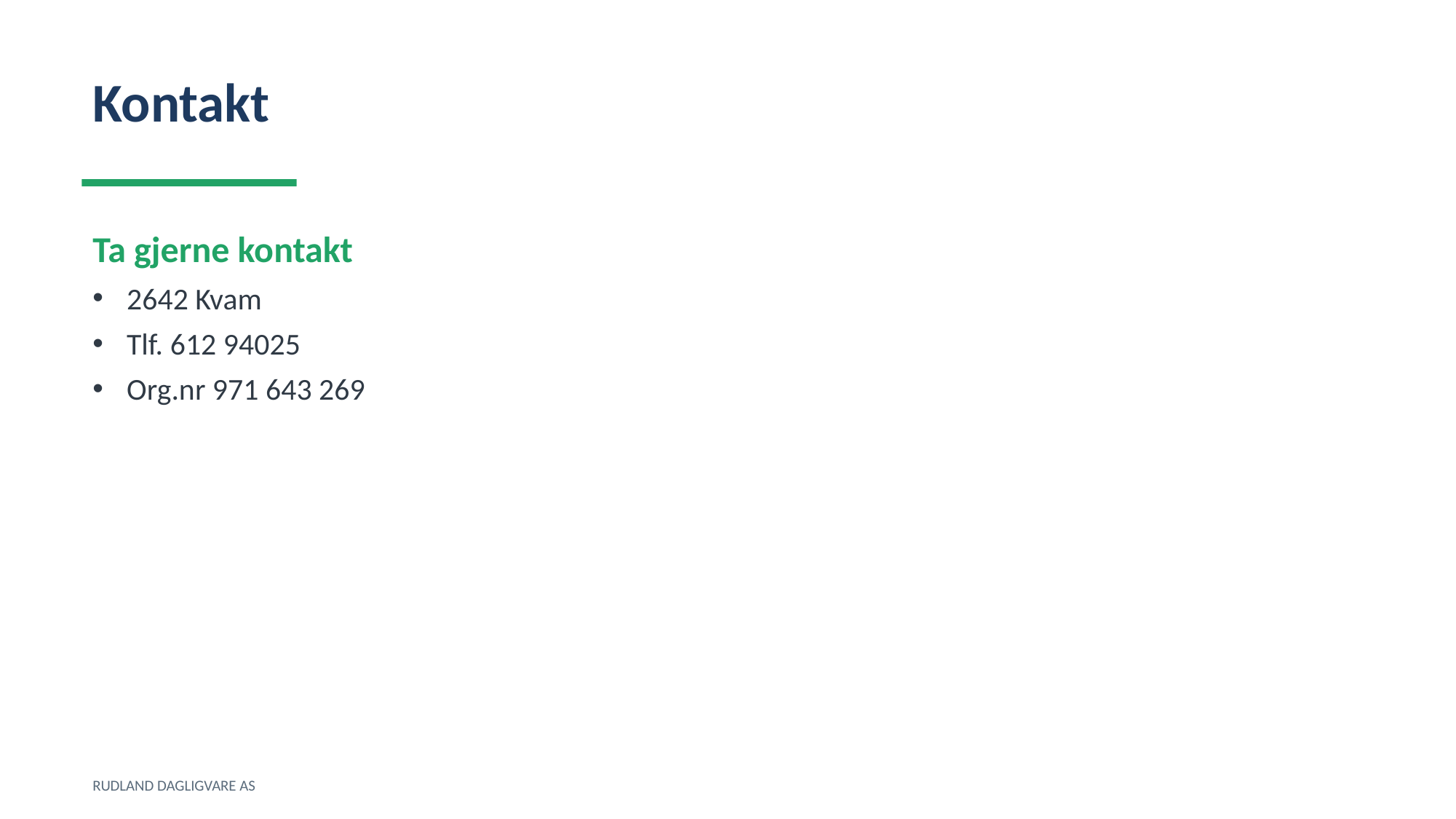

Kontakt

Ta gjerne kontakt
2642 Kvam
Tlf. 612 94025
Org.nr 971 643 269
RUDLAND DAGLIGVARE AS